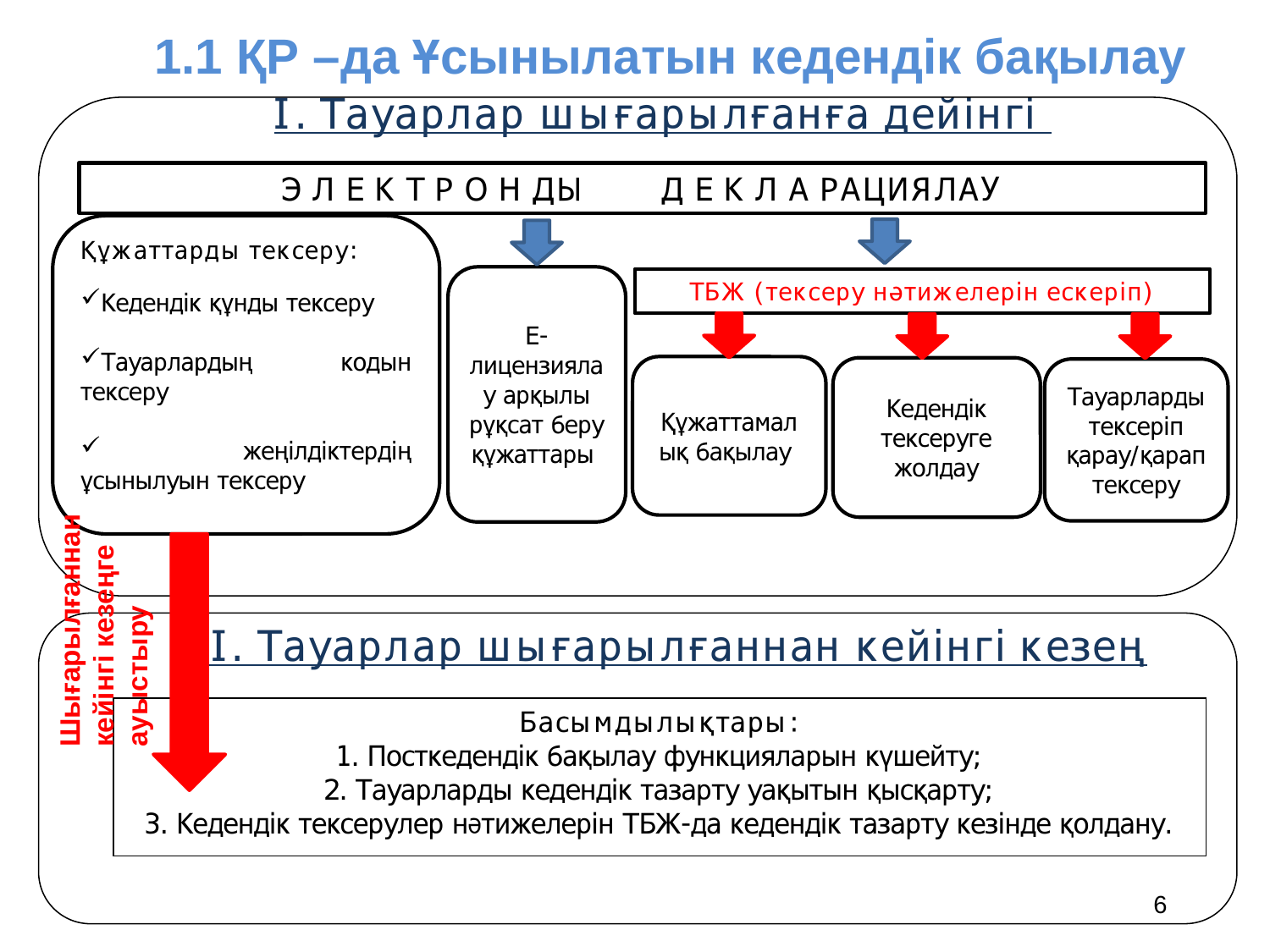

1.1 ҚР –да Ұсынылатын кедендік бақылау

I. Тауарлар шығарылғанға дейінгі
Э Л Е К Т Р О Н ДЫ        Д Е К Л А РАЦИЯЛАУ
Құжаттарды тексеру:

Кедендік құнды тексеру

Тауарлардың кодын тексеру

 жеңілдіктердің ұсынылуын тексеру

Е-лицензиялау арқылы рұқсат беру құжаттары
ТБЖ (тексеру нәтижелерін ескеріп)

Құжаттамалық бақылау
Кедендік тексеруге жолдау
Тауарларды тексеріп қарау/қарап тексеру
Шығарылғаннан кейінгі кезеңге ауыстыру

      II. Тауарлар шығарылғаннан кейінгі кезең
Басымдылықтары:
Посткедендік бақылау функцияларын күшейту;
Тауарларды кедендік тазарту уақытын қысқарту;
Кедендік тексерулер нәтижелерін ТБЖ-да кедендік тазарту кезінде қолдану.
6